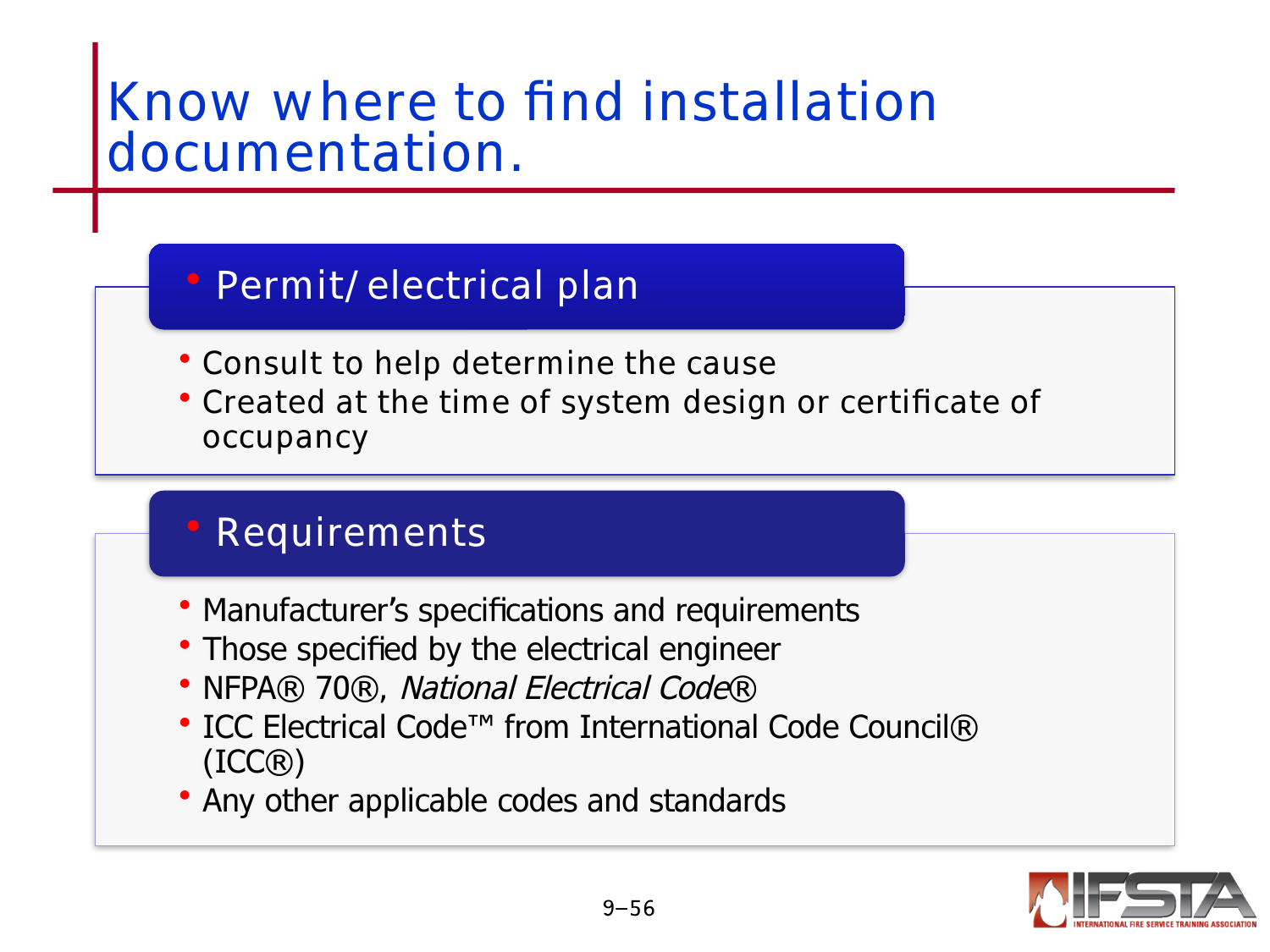

# Know where to find installation documentation.
Consult to help determine the cause
Created at the time of system design or certificate of occupancy
Permit/electrical plan
Manufacturer’s specifications and requirements
Those specified by the electrical engineer
NFPA® 70®, National Electrical Code®
ICC Electrical Code™ from International Code Council® (ICC®)
Any other applicable codes and standards
Requirements
9–56